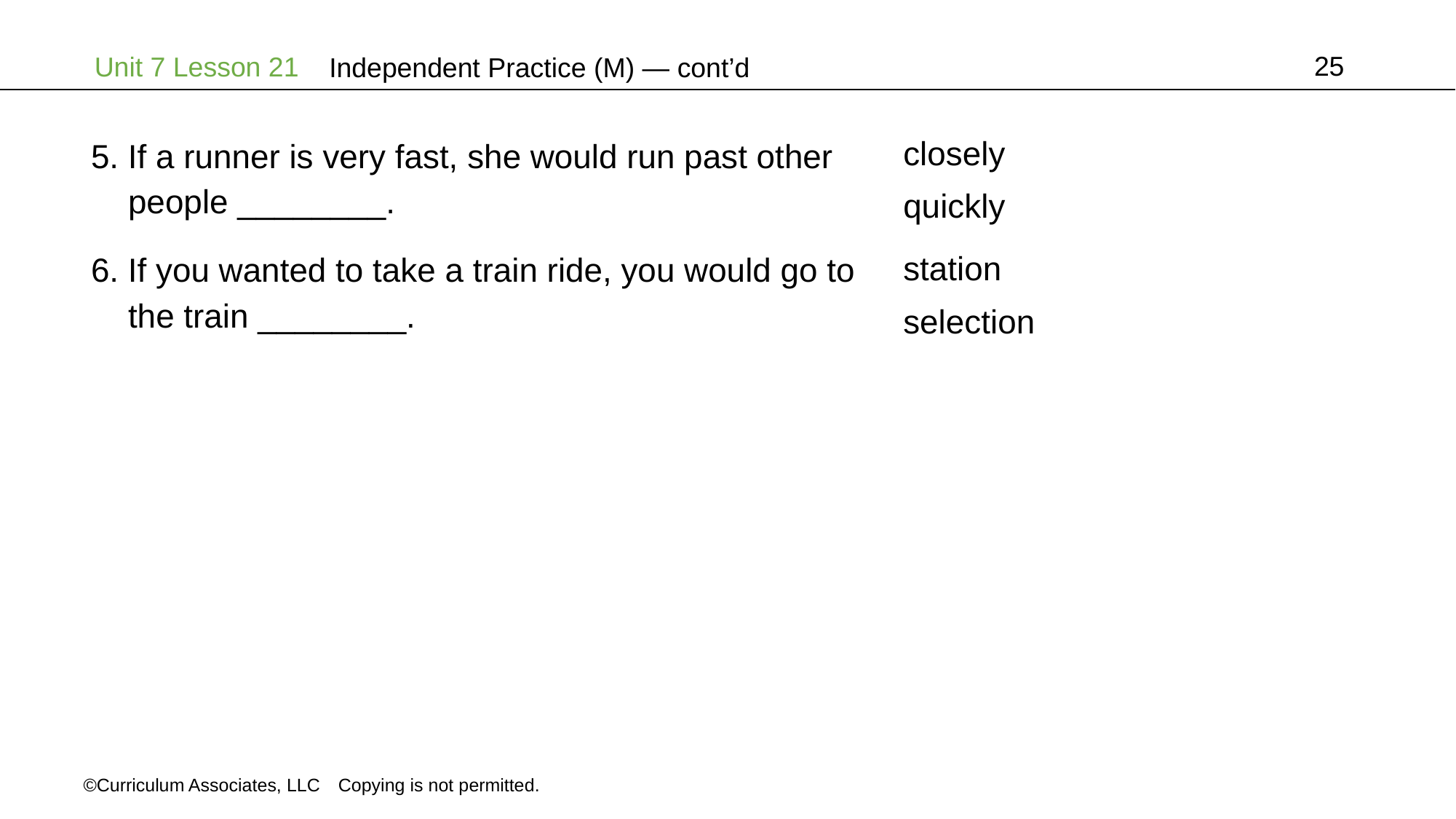

25
Independent Practice (M) — cont’d
closely
quickly
5. If a runner is very fast, she would run past other
    people ________.
station
selection
6. If you wanted to take a train ride, you would go to
    the train ________.